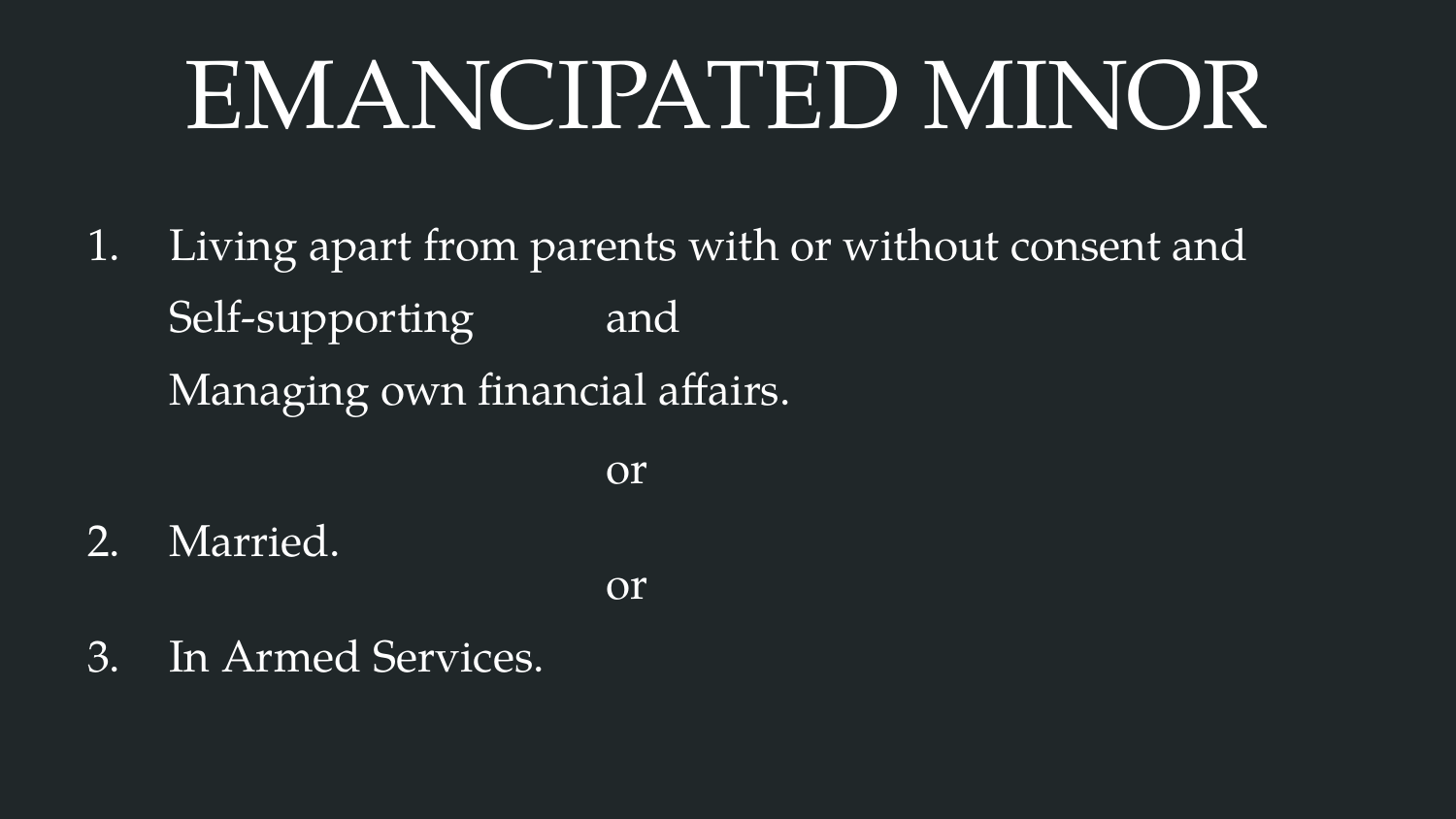

EMANCIPATED MINOR
Living apart from parents with or without consent and

	Self-supporting 	and

	Managing own financial affairs.

				or

2.	Married.
				or

3.	In Armed Services.